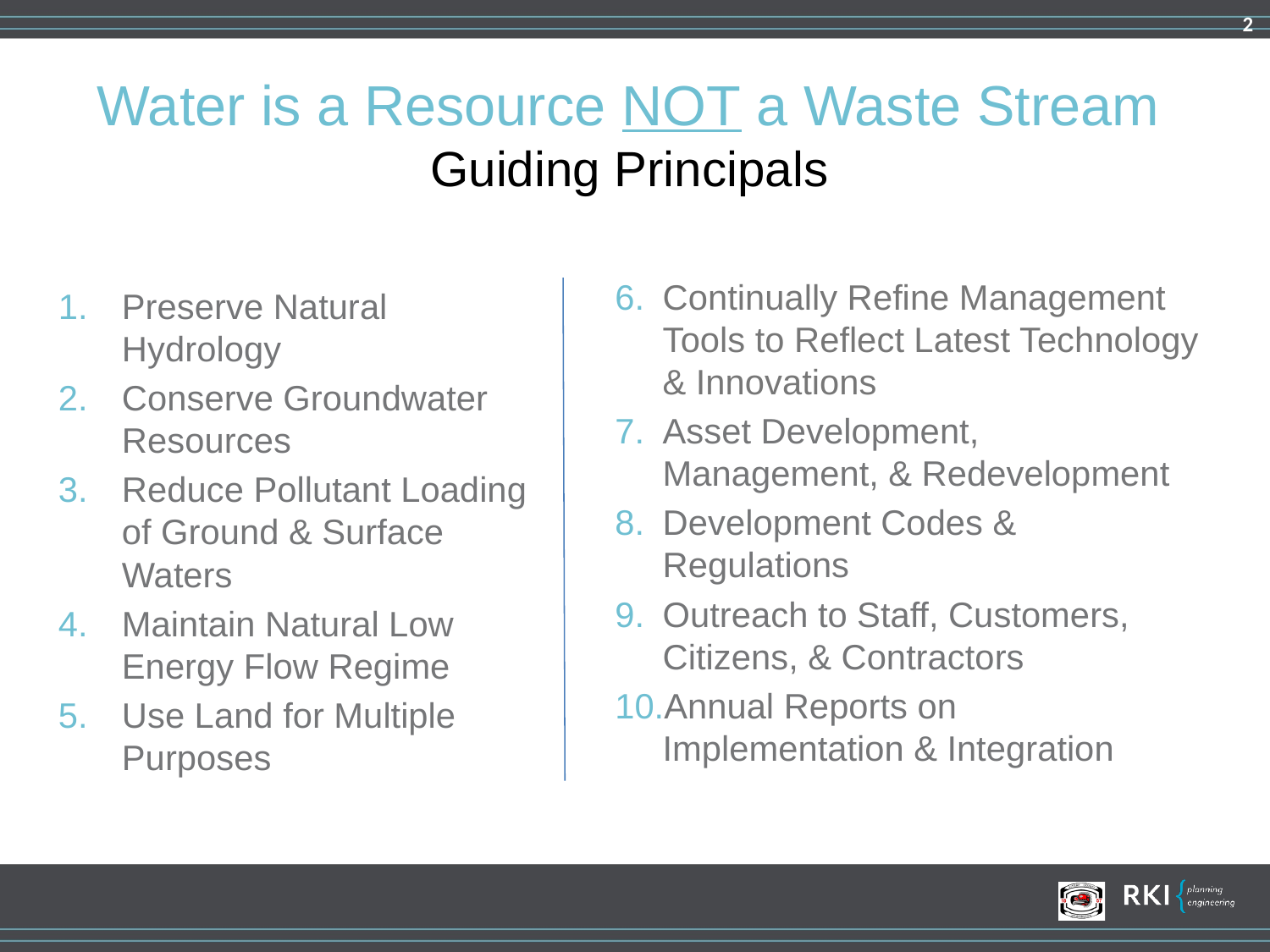

Water is a Resource NOT a Waste Stream
Guiding Principals
Continually Refine Management Tools to Reflect Latest Technology & Innovations
Asset Development, Management, & Redevelopment
Development Codes & Regulations
Outreach to Staff, Customers, Citizens, & Contractors
Annual Reports on Implementation & Integration

Preserve Natural Hydrology
Conserve Groundwater Resources
Reduce Pollutant Loading of Ground & Surface Waters
Maintain Natural Low Energy Flow Regime
Use Land for Multiple Purposes